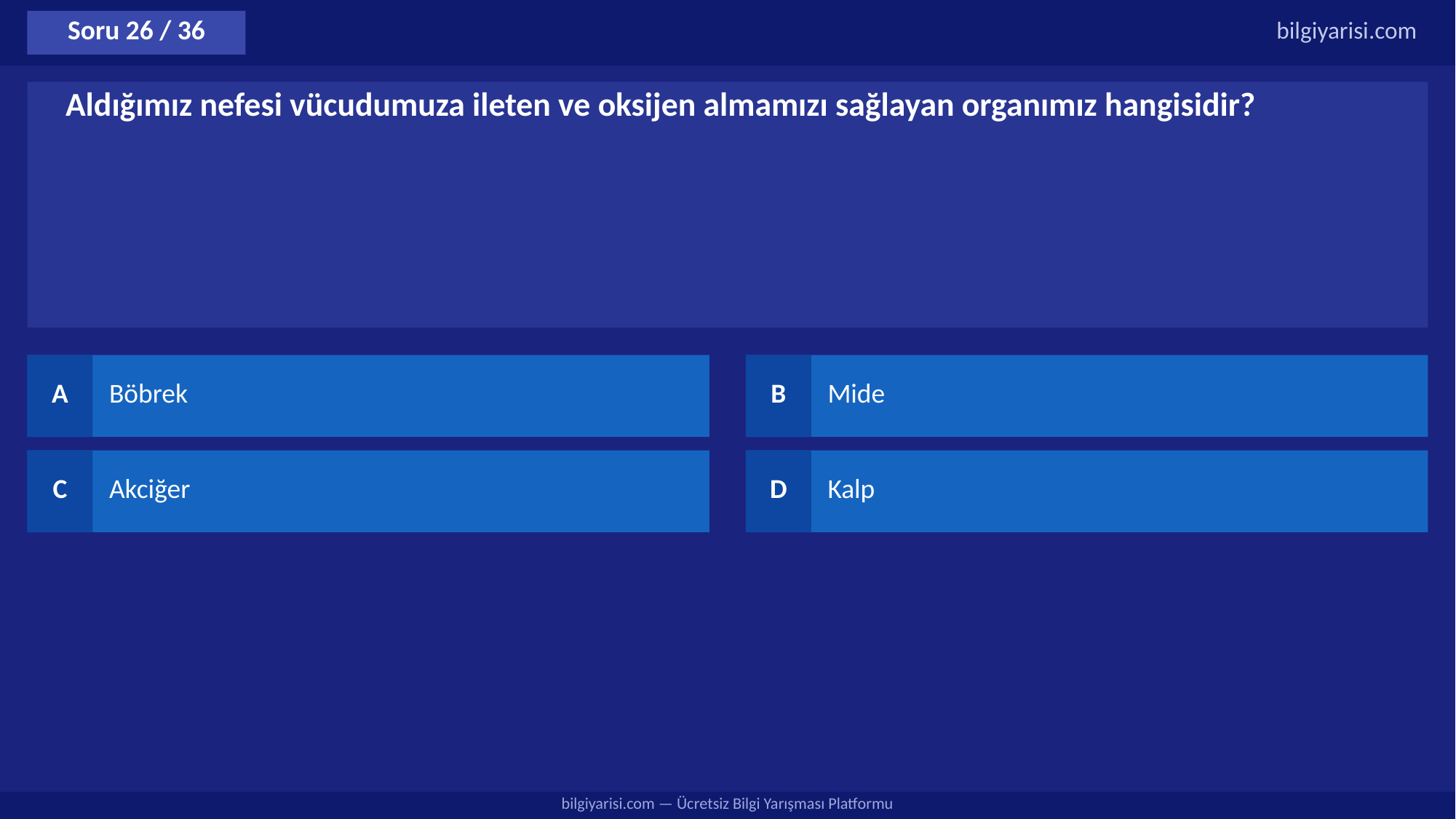

Soru 26 / 36
bilgiyarisi.com

Aldığımız nefesi vücudumuza ileten ve oksijen almamızı sağlayan organımız hangisidir?

A
Böbrek

B
Mide

C
Akciğer

D
Kalp
bilgiyarisi.com — Ücretsiz Bilgi Yarışması Platformu